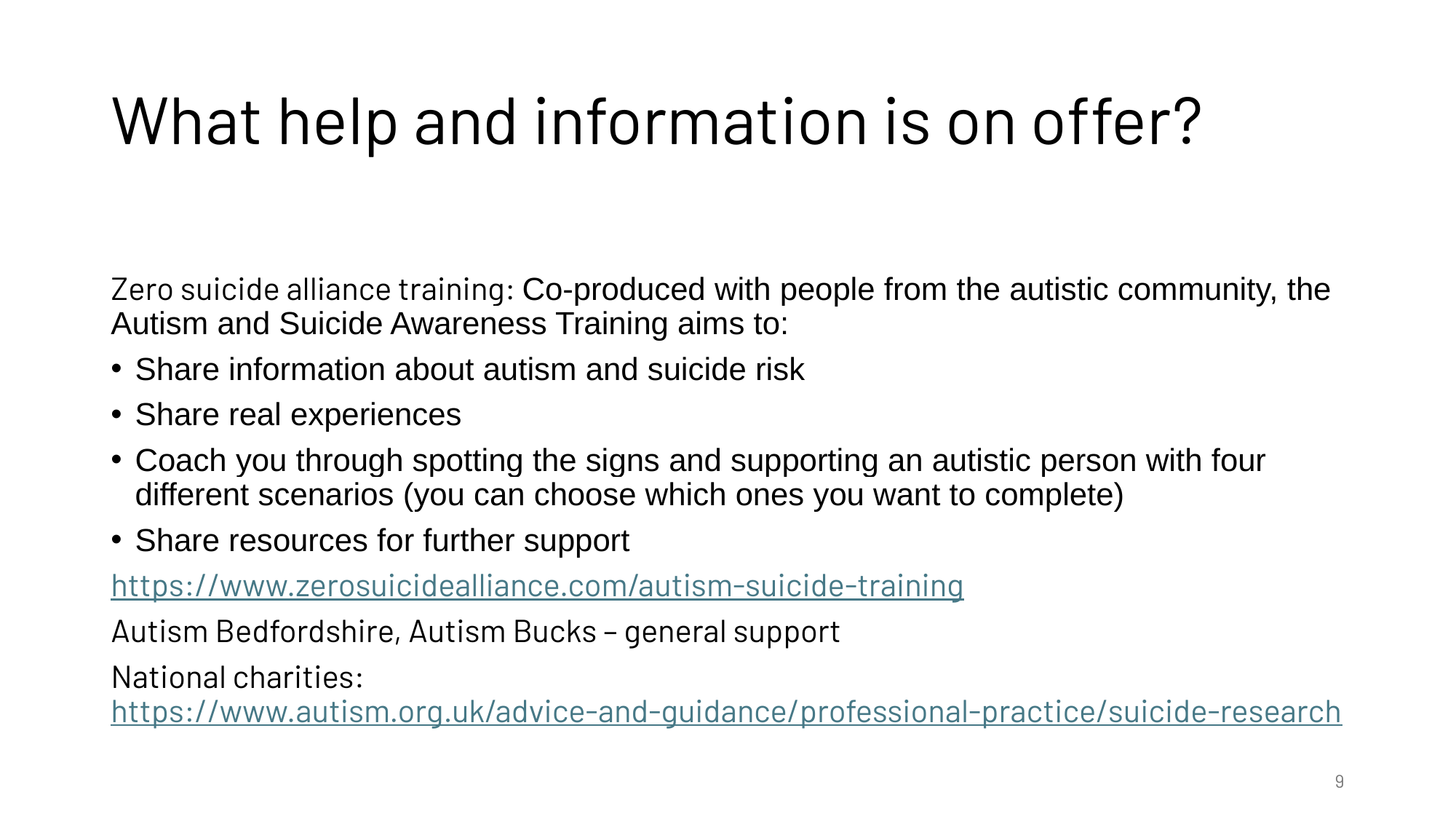

# What help and information is on offer?

Zero suicide alliance training: Co-produced with people from the autistic community, the Autism and Suicide Awareness Training aims to:
Share information about autism and suicide risk
Share real experiences
Coach you through spotting the signs and supporting an autistic person with four different scenarios (you can choose which ones you want to complete)
Share resources for further support
https://www.zerosuicidealliance.com/autism-suicide-training
Autism Bedfordshire, Autism Bucks – general support
National charities: https://www.autism.org.uk/advice-and-guidance/professional-practice/suicide-research

9